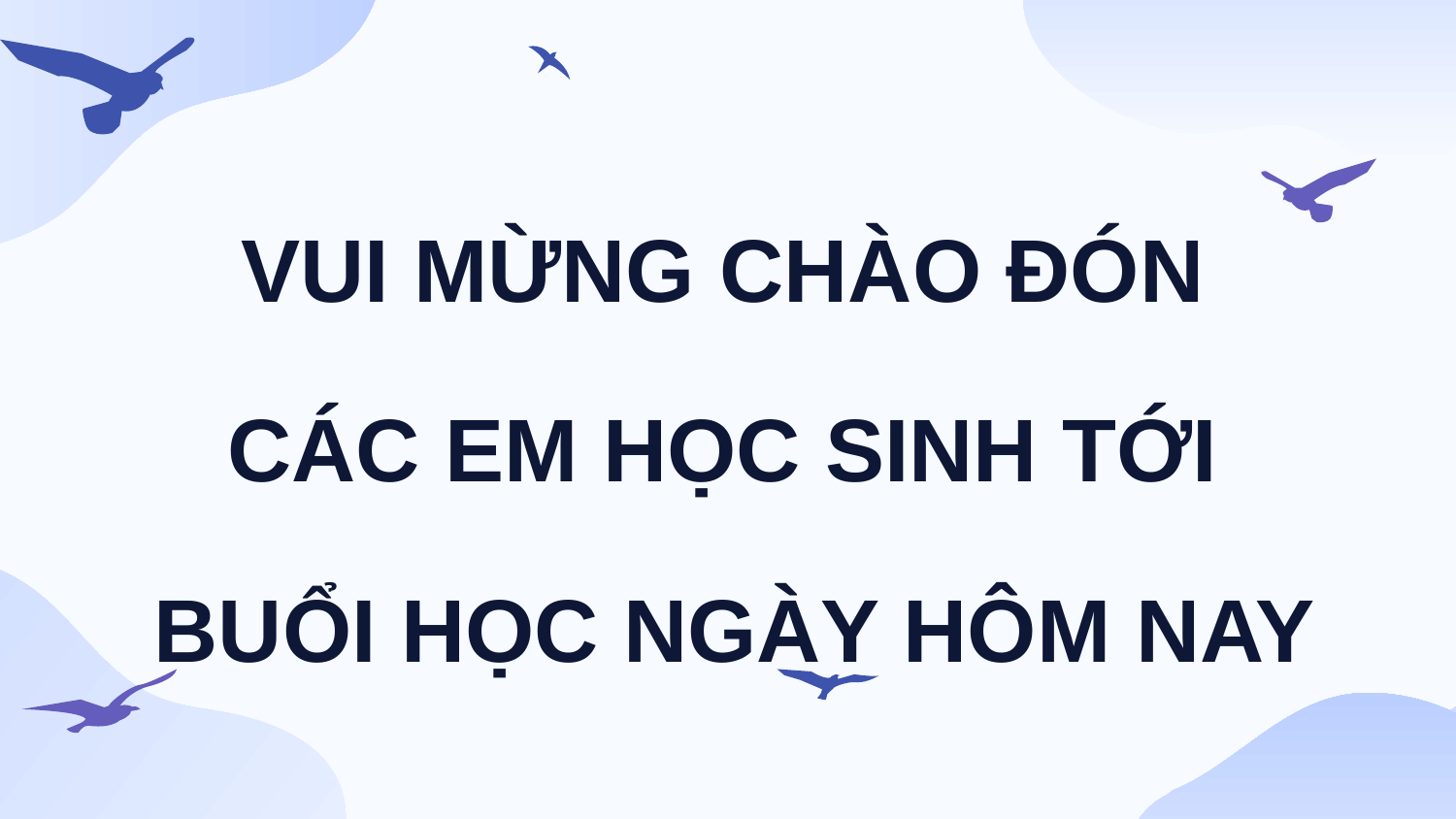

VUI MỪNG CHÀO ĐÓN
CÁC EM HỌC SINH TỚI
BUỔI HỌC NGÀY HÔM NAY